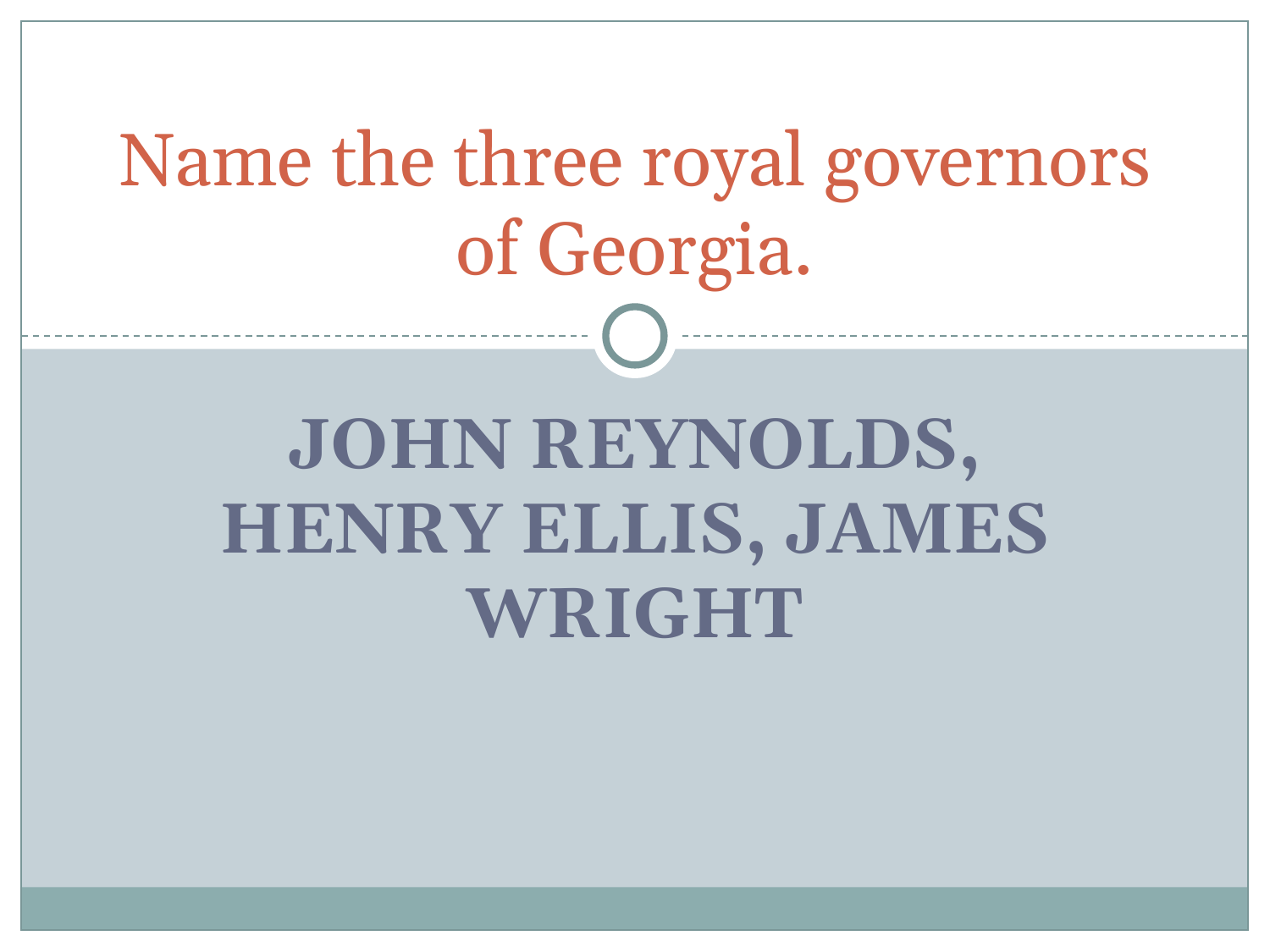

# Name the three royal governors of Georgia.
JOHN REYNOLDS, HENRY ELLIS, JAMES WRIGHT